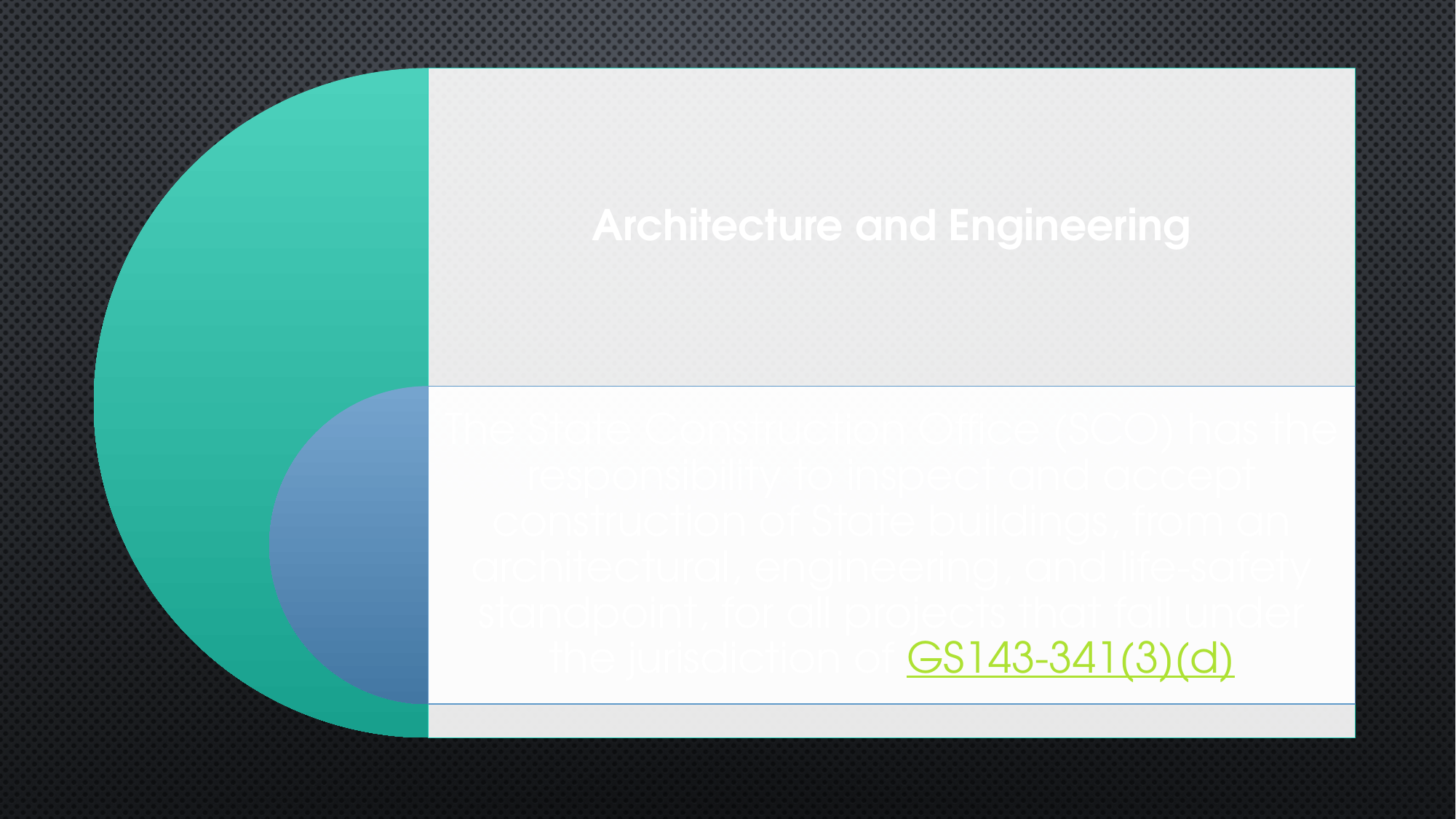

Architecture and Engineering
The State Construction Office (SCO) has the responsibility to inspect and accept construction of State buildings, from an architectural, engineering, and life-safety standpoint, for all projects that fall under the jurisdiction of GS143-341(3)(d)